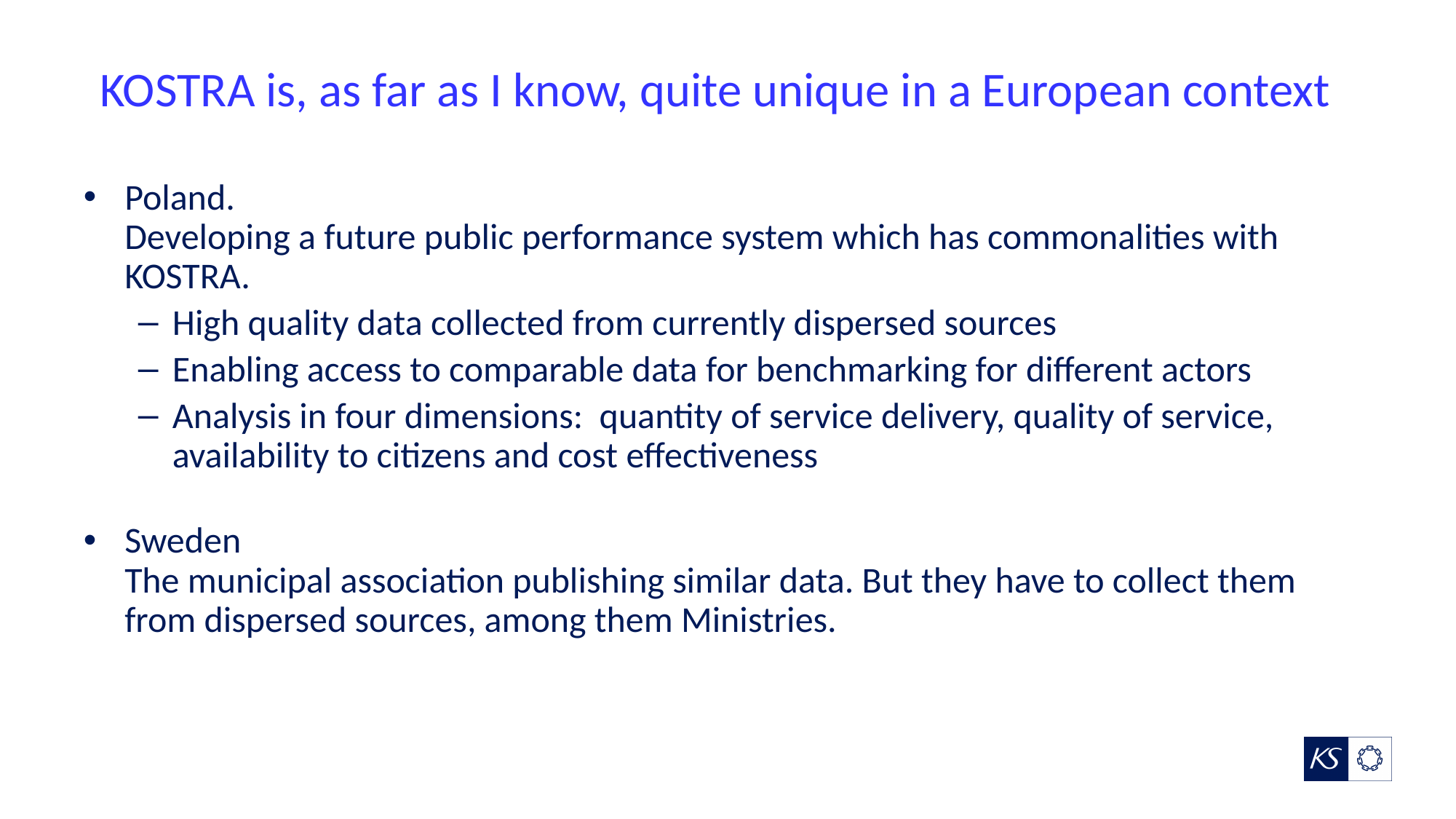

# KOSTRA is, as far as I know, quite unique in a European context
Poland.
Developing a future public performance system which has commonalities with KOSTRA.
High quality data collected from currently dispersed sources
Enabling access to comparable data for benchmarking for different actors
Analysis in four dimensions:  quantity of service delivery, quality of service, availability to citizens and cost effectiveness
Sweden
The municipal association publishing similar data. But they have to collect them from dispersed sources, among them Ministries.